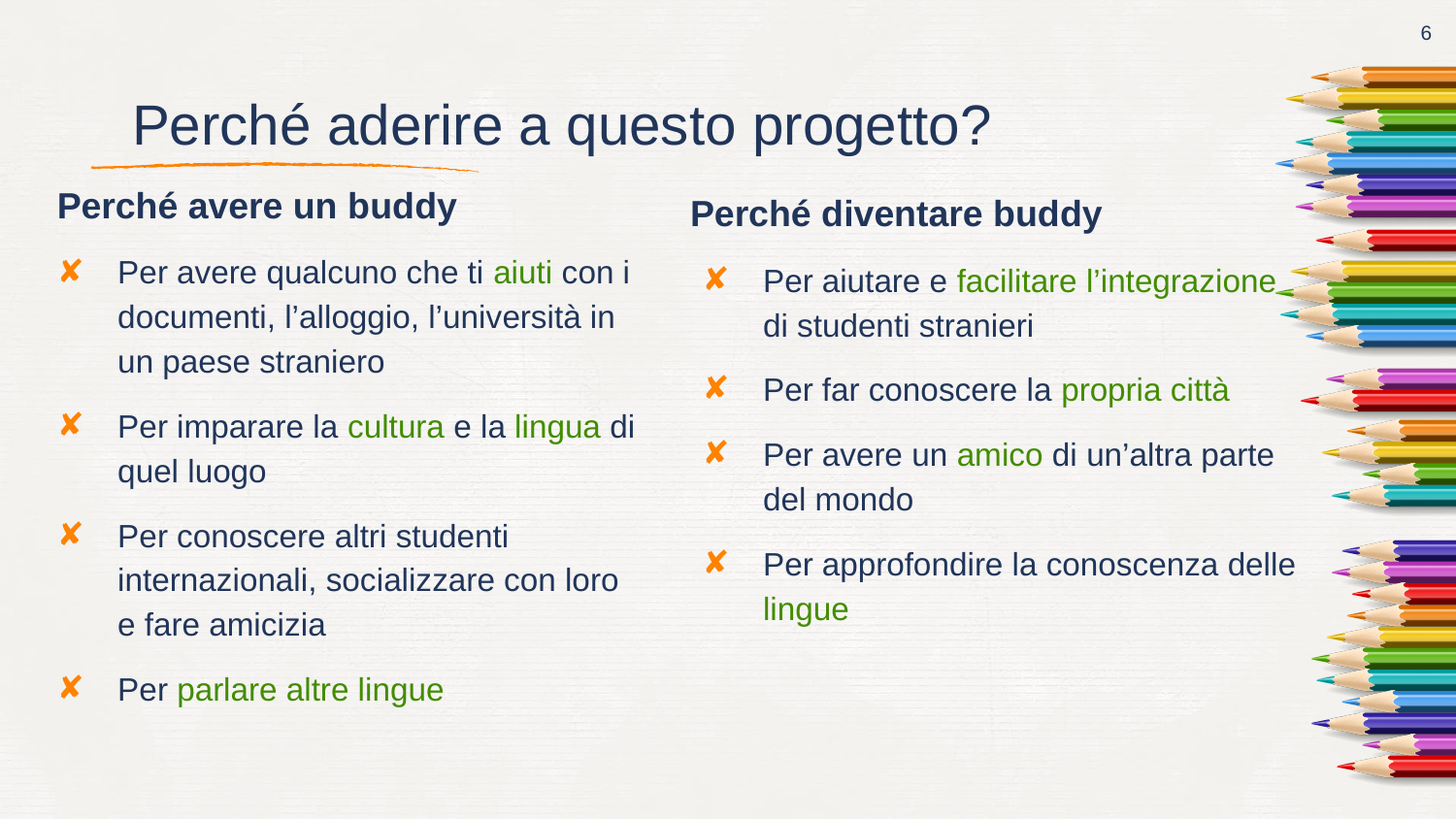

6
# Perché aderire a questo progetto?
Perché avere un buddy
Per avere qualcuno che ti aiuti con i documenti, l’alloggio, l’università in un paese straniero
Per imparare la cultura e la lingua di quel luogo
Per conoscere altri studenti internazionali, socializzare con loro e fare amicizia
Per parlare altre lingue

Perché diventare buddy
Per aiutare e facilitare l’integrazione di studenti stranieri
Per far conoscere la propria città
Per avere un amico di un’altra parte del mondo
Per approfondire la conoscenza delle lingue